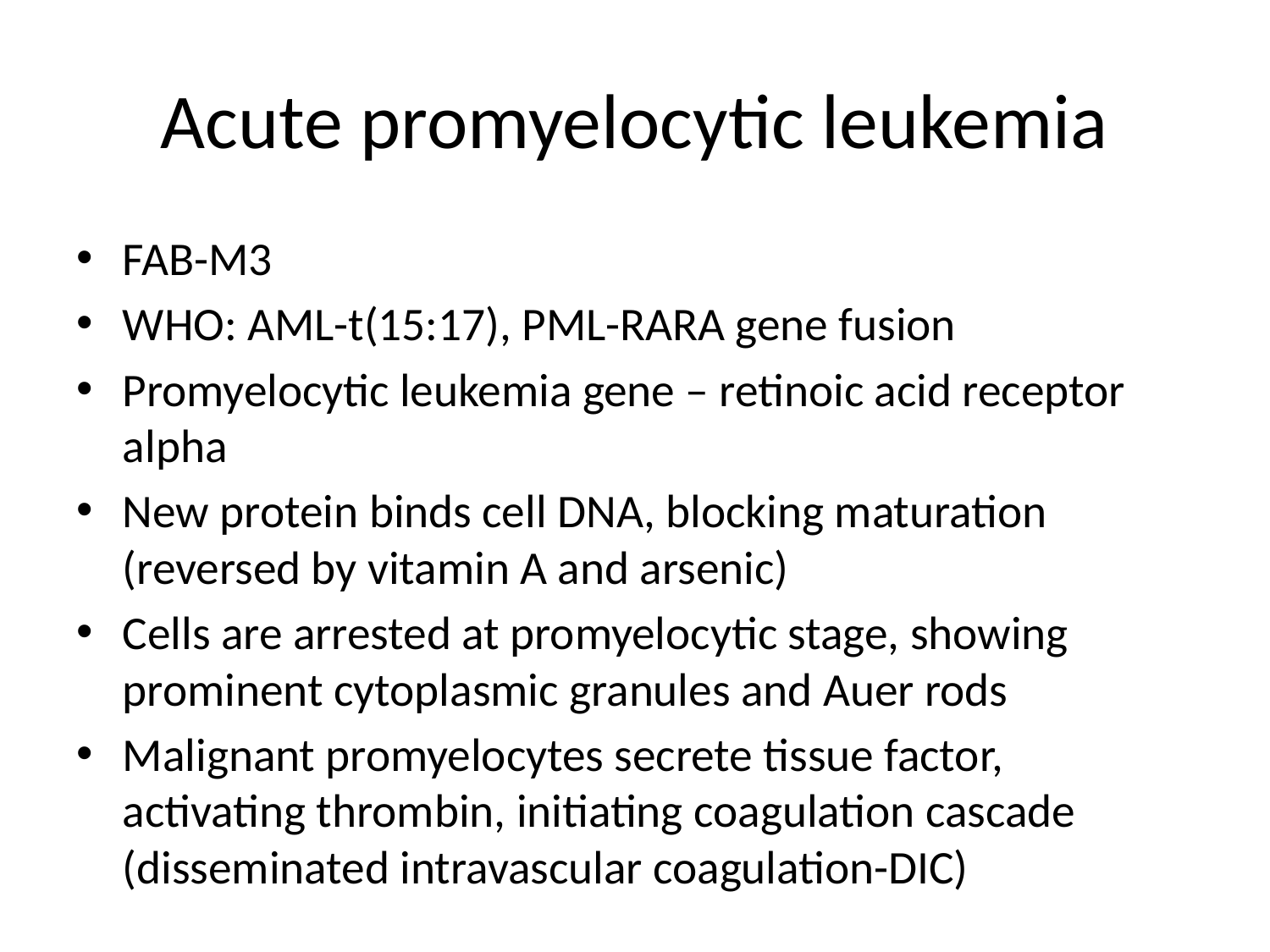

# Acute promyelocytic leukemia
FAB-M3
WHO: AML-t(15:17), PML-RARA gene fusion
Promyelocytic leukemia gene – retinoic acid receptor alpha
New protein binds cell DNA, blocking maturation (reversed by vitamin A and arsenic)
Cells are arrested at promyelocytic stage, showing prominent cytoplasmic granules and Auer rods
Malignant promyelocytes secrete tissue factor, activating thrombin, initiating coagulation cascade (disseminated intravascular coagulation-DIC)